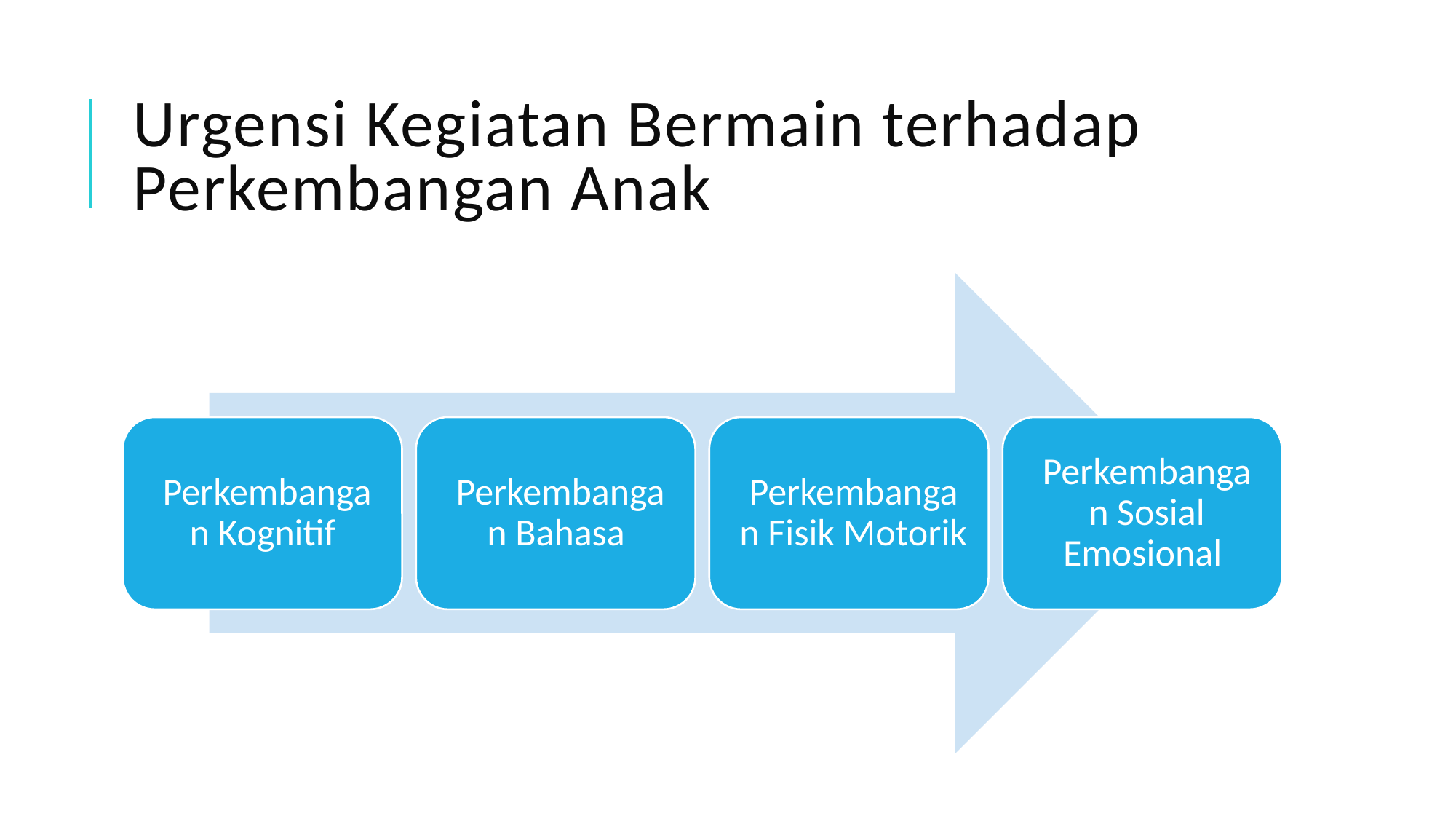

# Urgensi Kegiatan Bermain terhadap Perkembangan Anak
Perkembangan Kognitif
Perkembangan Bahasa
Perkembangan Fisik Motorik
Perkembangan Sosial Emosional